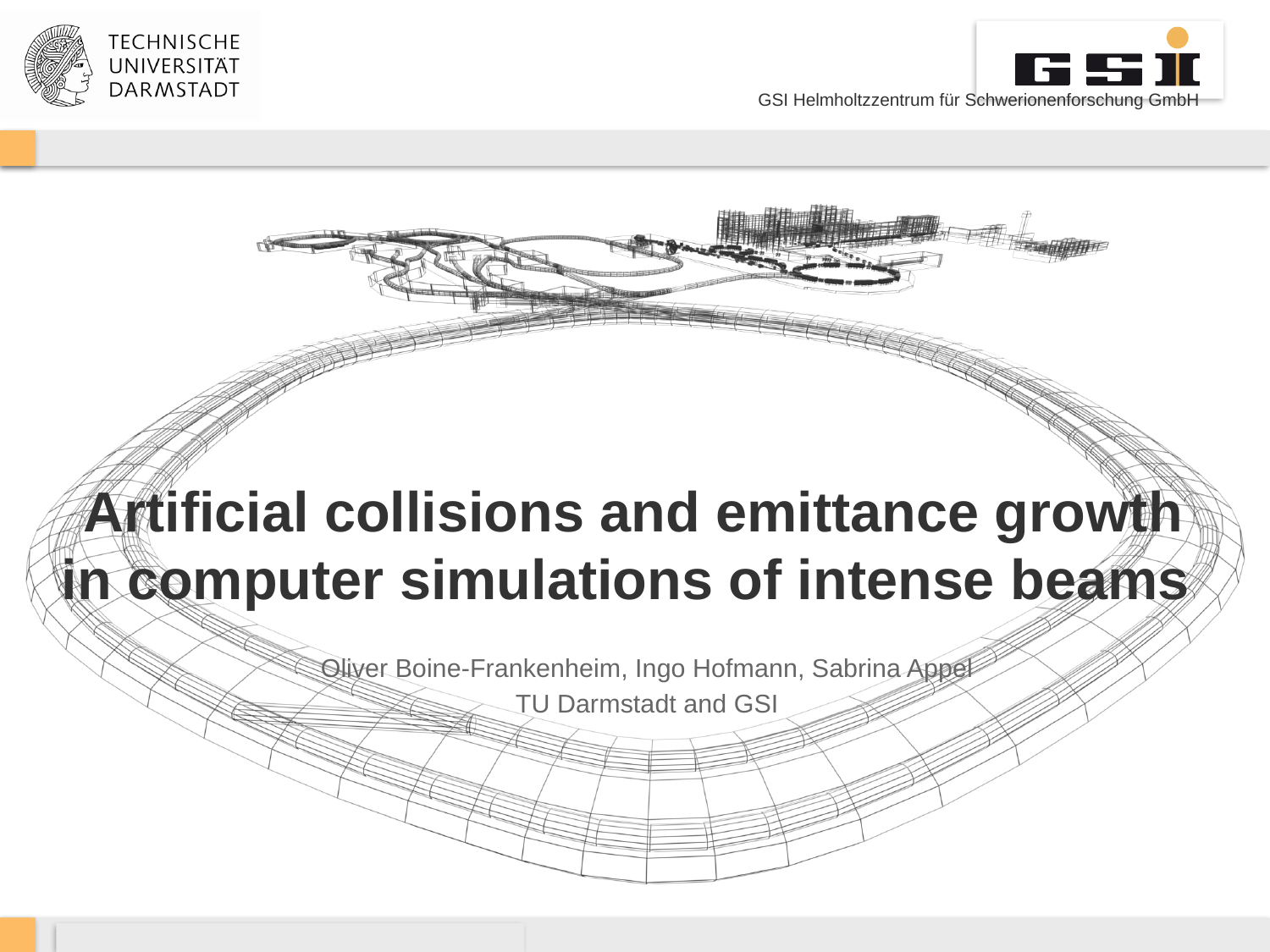

# Artificial collisions and emittance growth in computer simulations of intense beams
Oliver Boine-Frankenheim, Ingo Hofmann, Sabrina Appel
TU Darmstadt and GSI